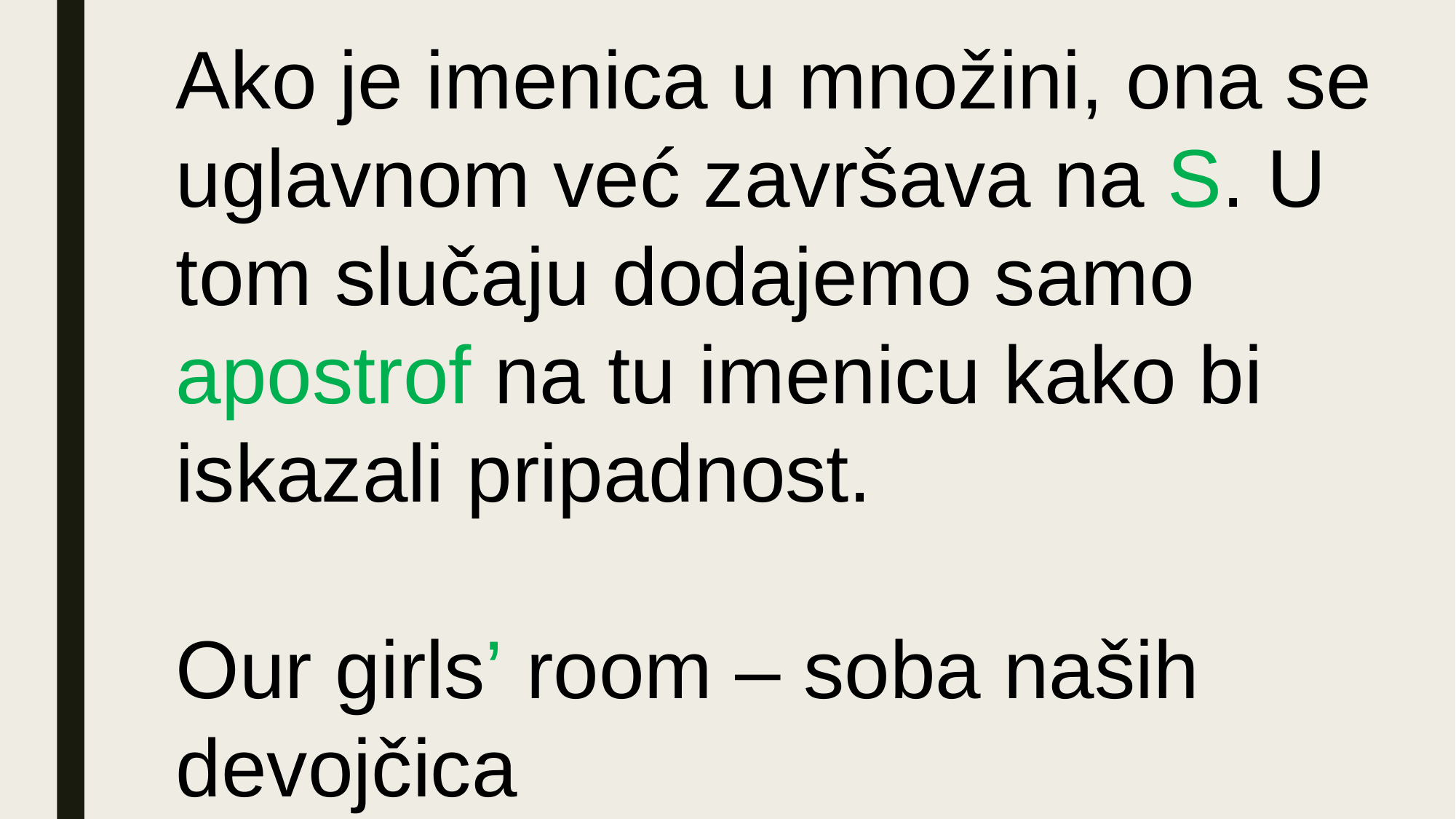

Ako je imenica u množini, ona se uglavnom već završava na S. U tom slučaju dodajemo samo apostrof na tu imenicu kako bi iskazali pripadnost.

Our girls’ room – soba naših devojčica